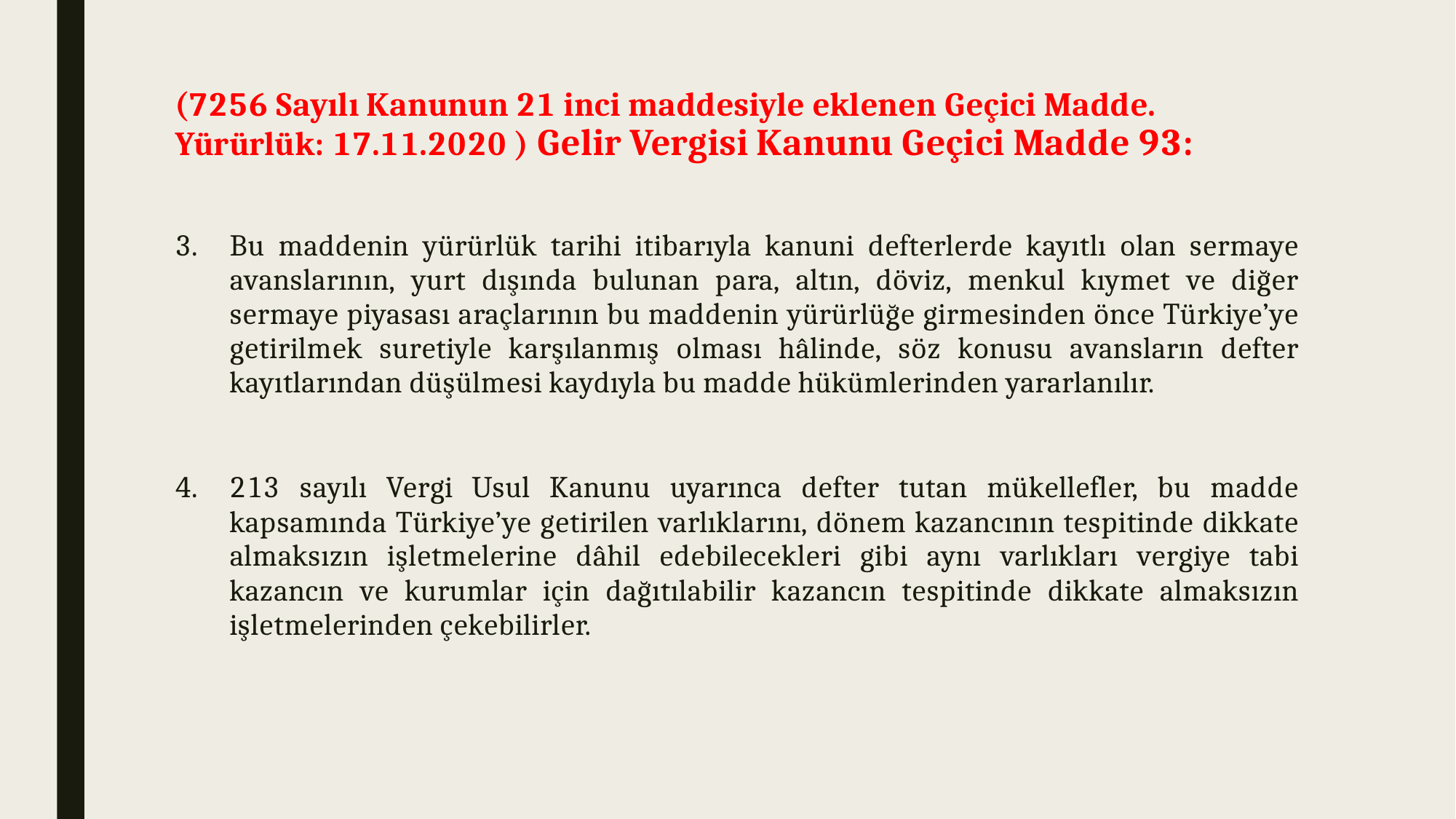

# (7256 Sayılı Kanunun 21 inci maddesiyle eklenen Geçici Madde. Yürürlük: 17.11.2020 ) Gelir Vergisi Kanunu Geçici Madde 93:
Bu maddenin yürürlük tarihi itibarıyla kanuni defterlerde kayıtlı olan sermaye avanslarının, yurt dışında bulunan para, altın, döviz, menkul kıymet ve diğer sermaye piyasası araçlarının bu maddenin yürürlüğe girmesinden önce Türkiye’ye getirilmek suretiyle karşılanmış olması hâlinde, söz konusu avansların defter kayıtlarından düşülmesi kaydıyla bu madde hükümlerinden yararlanılır.

213 sayılı Vergi Usul Kanunu uyarınca defter tutan mükellefler, bu madde kapsamında Türkiye’ye getirilen varlıklarını, dönem kazancının tespitinde dikkate almaksızın işletmelerine dâhil edebilecekleri gibi aynı varlıkları vergiye tabi kazancın ve kurumlar için dağıtılabilir kazancın tespitinde dikkate almaksızın işletmelerinden çekebilirler.